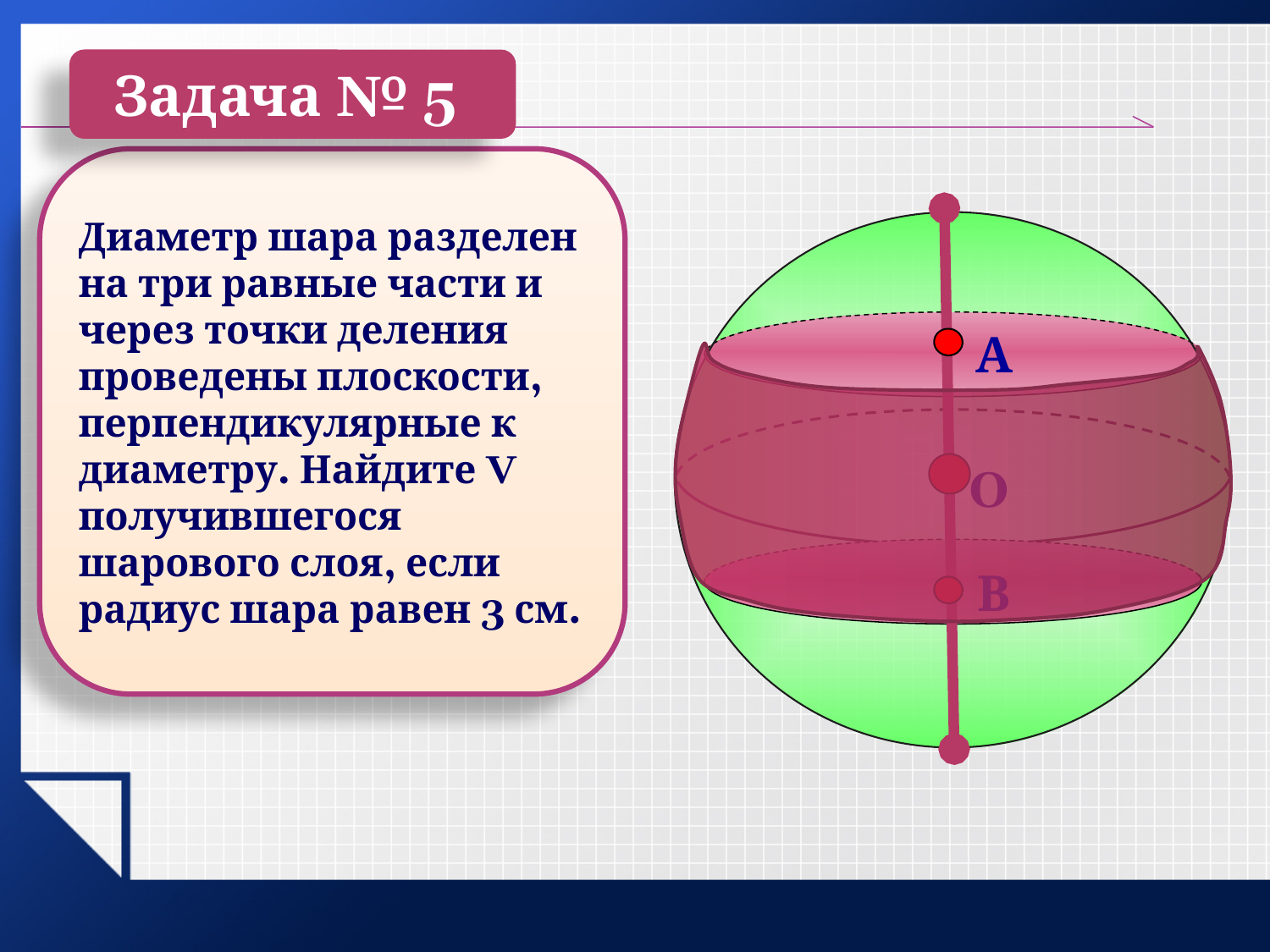

Задача № 5
Диаметр шара разделен на три равные части и через точки деления проведены плоскости, перпендикулярные к диаметру. Найдите V получившегося шарового слоя, если радиус шара равен 3 см.

А

O

В